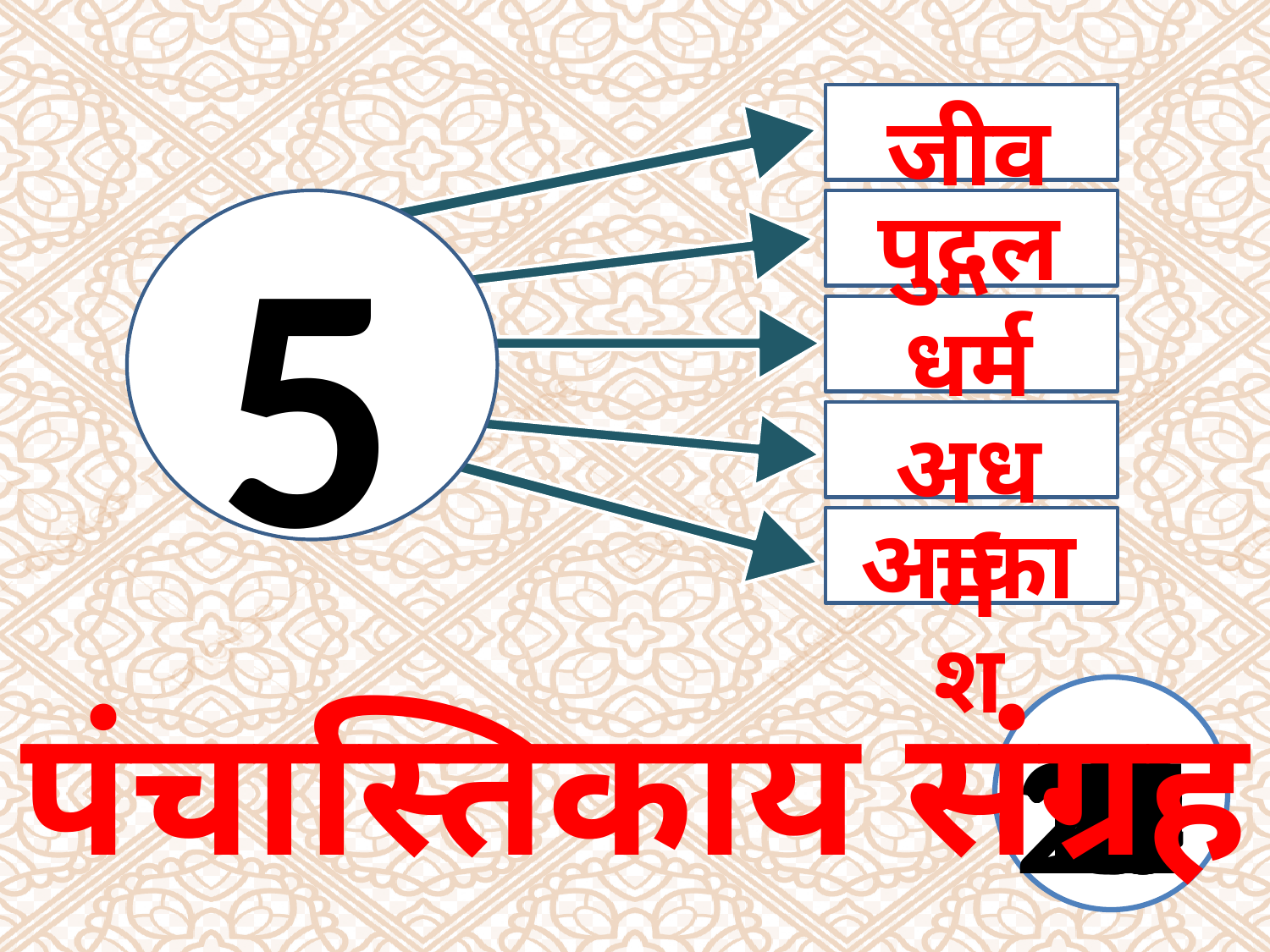

जीव

5
पुद्गल

धर्म

अधर्म

आकाश

पंचास्तिकाय संग्रह

10
11
12
13
14
16
17
18
19
20
1
2
3
4
5
6
7
8
9